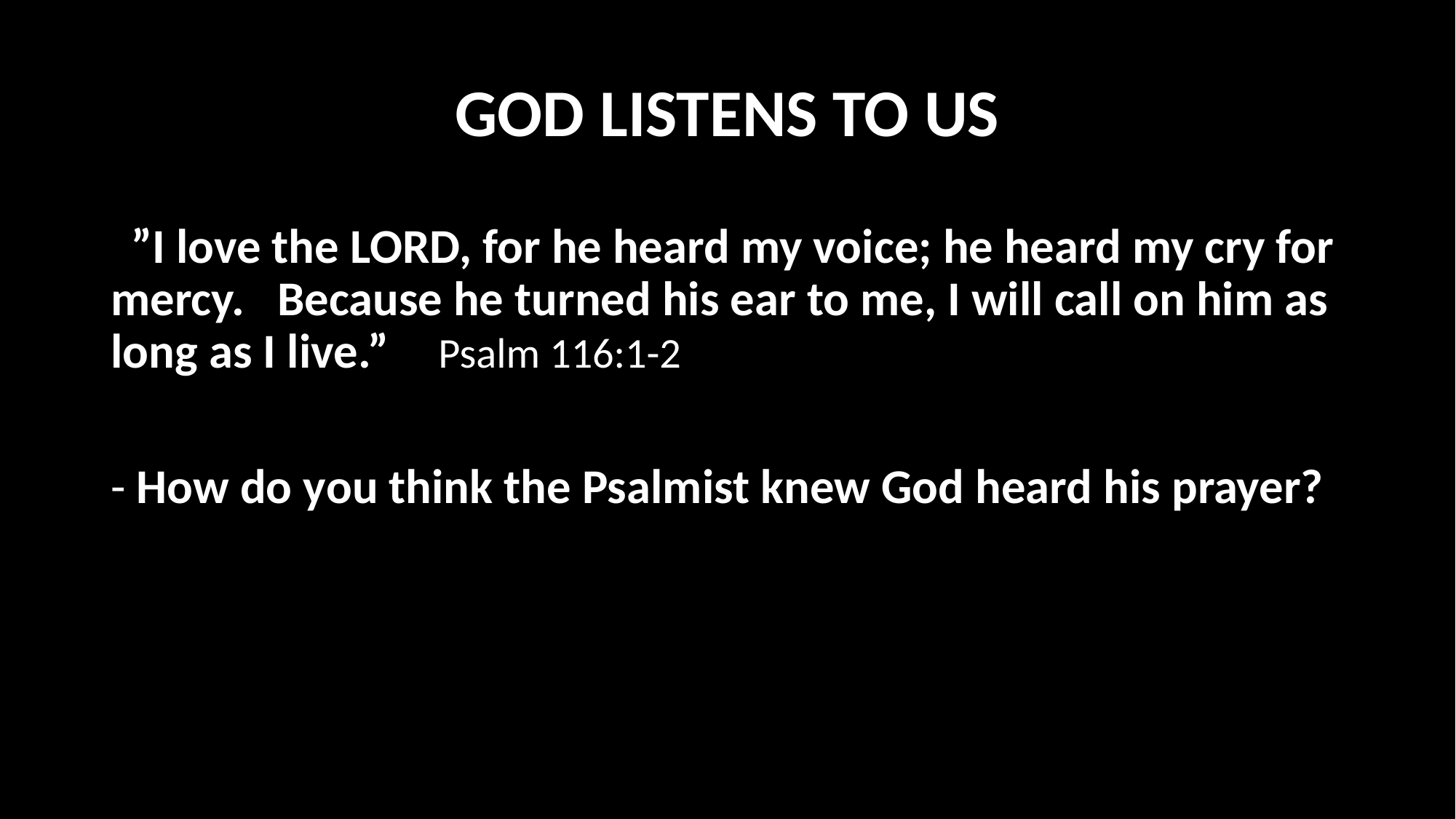

# GOD LISTENS TO US
“”I love the LORD, for he heard my voice; he heard my cry for mercy.   Because he turned his ear to me, I will call on him as long as I live.”	Psalm 116:1-2

- How do you think the Psalmist knew God heard his prayer?